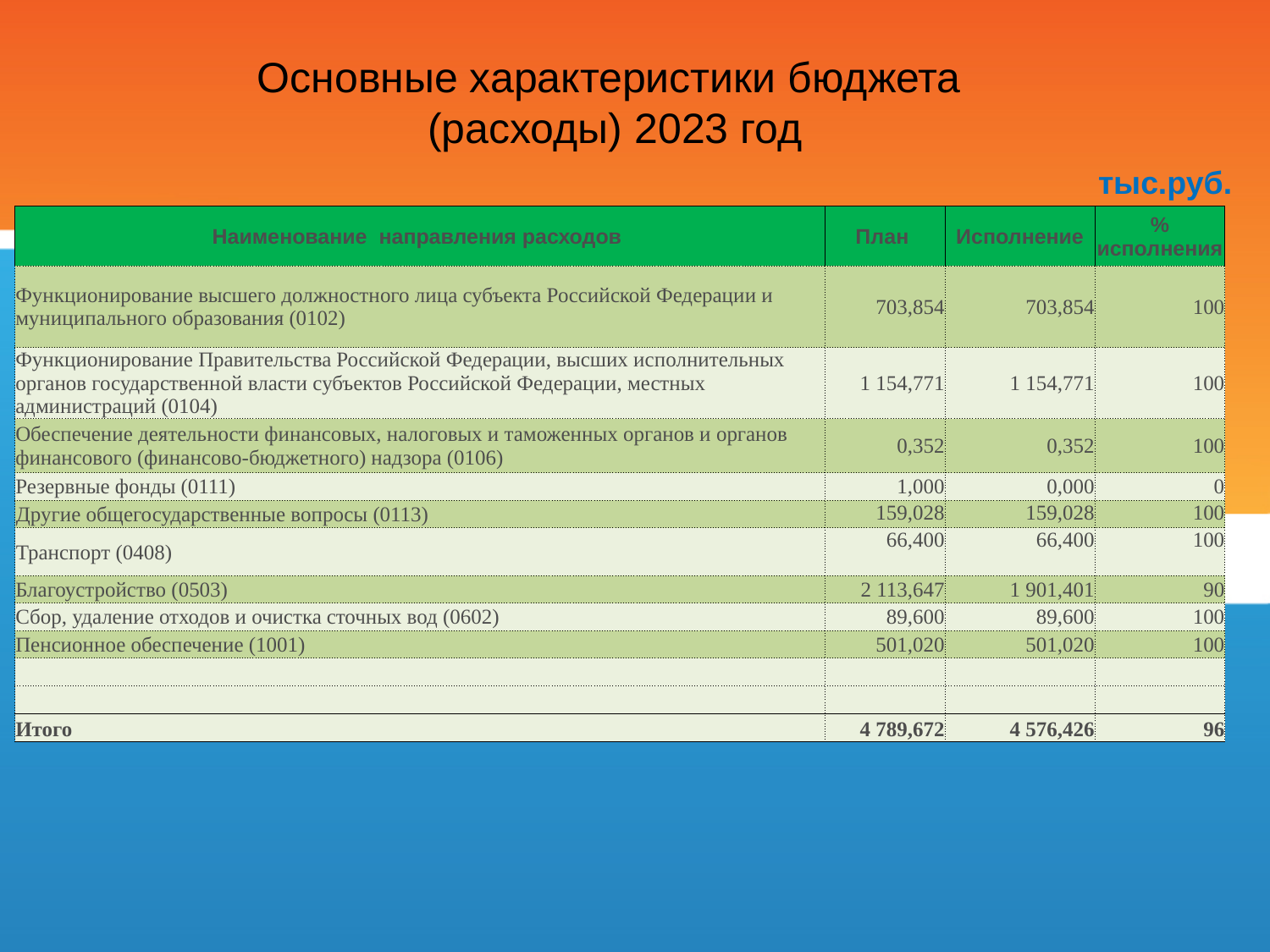

# Основные характеристики бюджета (расходы) 2023 год
тыс.руб.
| Наименование направления расходов | План | Исполнение | % исполнения |
| --- | --- | --- | --- |
| Функционирование высшего должностного лица субъекта Российской Федерации и муниципального образования (0102) | 703,854 | 703,854 | 100 |
| Функционирование Правительства Российской Федерации, высших исполнительных органов государственной власти субъектов Российской Федерации, местных администраций (0104) | 1 154,771 | 1 154,771 | 100 |
| Обеспечение деятельности финансовых, налоговых и таможенных органов и органов финансового (финансово-бюджетного) надзора (0106) | 0,352 | 0,352 | 100 |
| Резервные фонды (0111) | 1,000 | 0,000 | 0 |
| Другие общегосударственные вопросы (0113) | 159,028 | 159,028 | 100 |
| Транспорт (0408) | 66,400 | 66,400 | 100 |
| Благоустройство (0503) | 2 113,647 | 1 901,401 | 90 |
| Сбор, удаление отходов и очистка сточных вод (0602) | 89,600 | 89,600 | 100 |
| Пенсионное обеспечение (1001) | 501,020 | 501,020 | 100 |
|  |  |  |  |
|  |  |  |  |
| Итого | 4 789,672 | 4 576,426 | 96 |